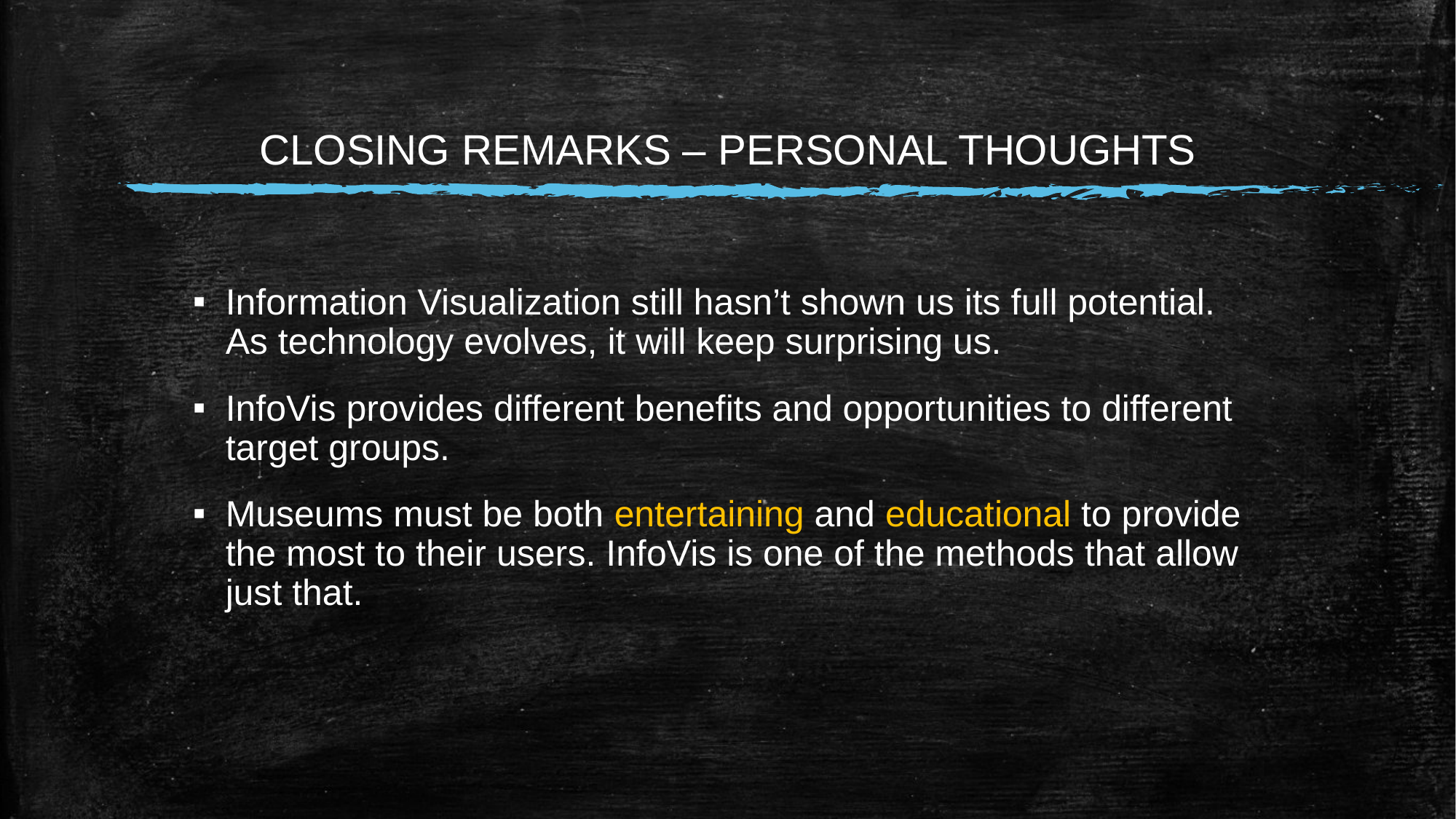

# CLOSING REMARKS – PERSONAL THOUGHTS
Information Visualization still hasn’t shown us its full potential. As technology evolves, it will keep surprising us.
InfoVis provides different benefits and opportunities to different target groups.
Museums must be both entertaining and educational to provide the most to their users. InfoVis is one of the methods that allow just that.